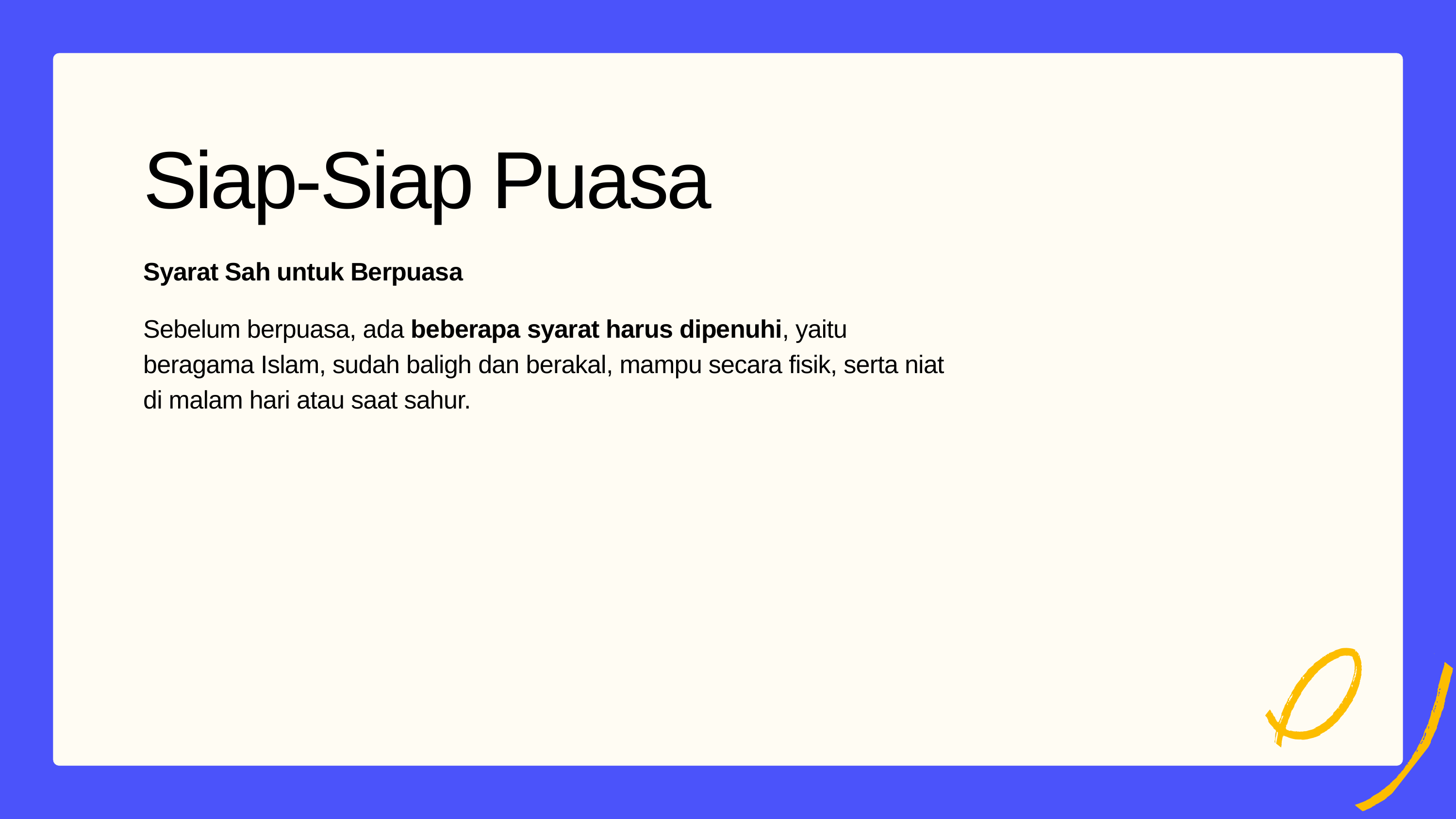

Siap-Siap Puasa
Syarat Sah untuk Berpuasa
Sebelum berpuasa, ada beberapa syarat harus dipenuhi, yaitu beragama Islam, sudah baligh dan berakal, mampu secara fisik, serta niat di malam hari atau saat sahur.

5